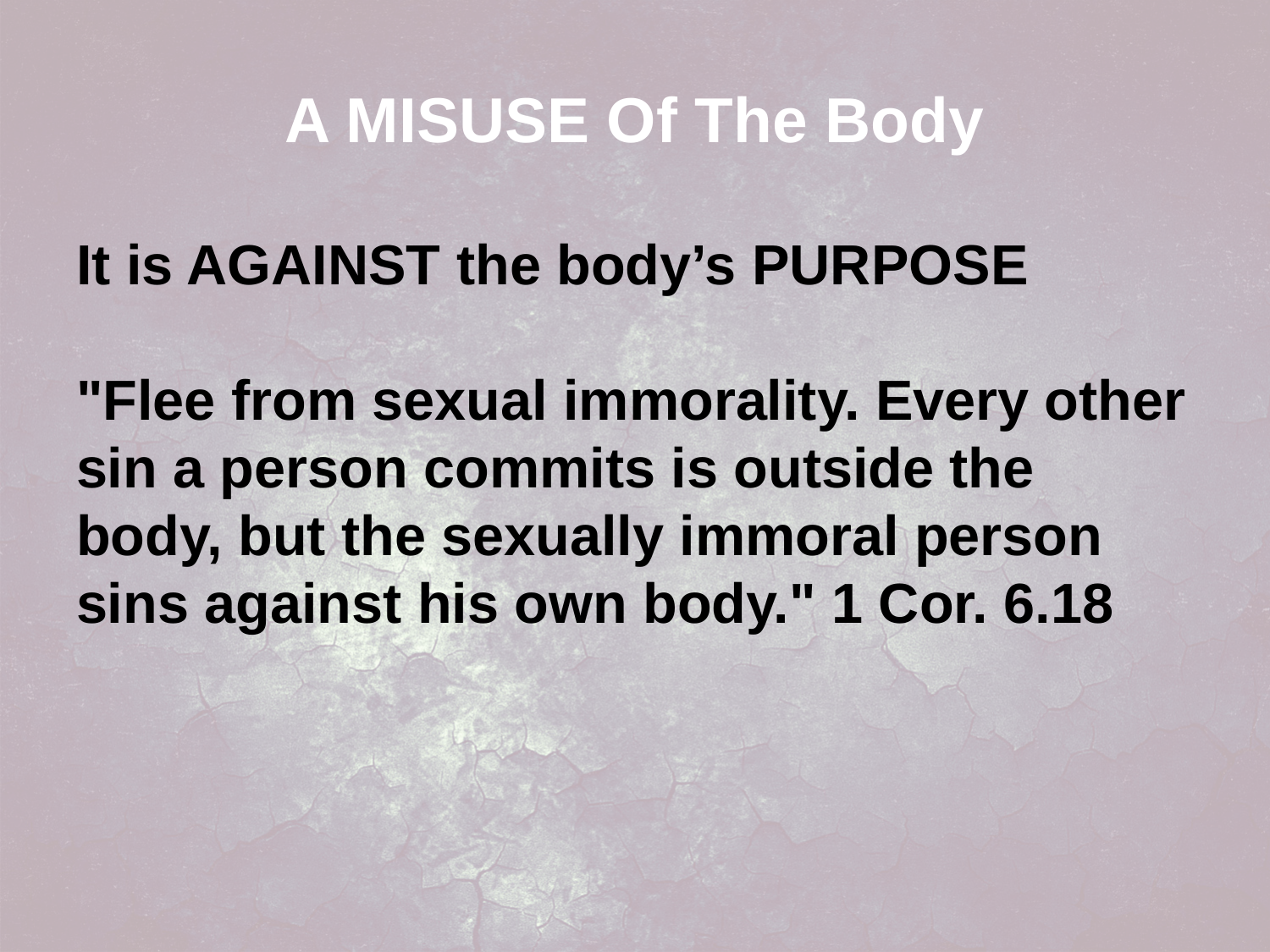

# A MISUSE Of The Body
It is AGAINST the body’s PURPOSE

"Flee from sexual immorality. Every other sin a person commits is outside the body, but the sexually immoral person sins against his own body." 1 Cor. 6.18